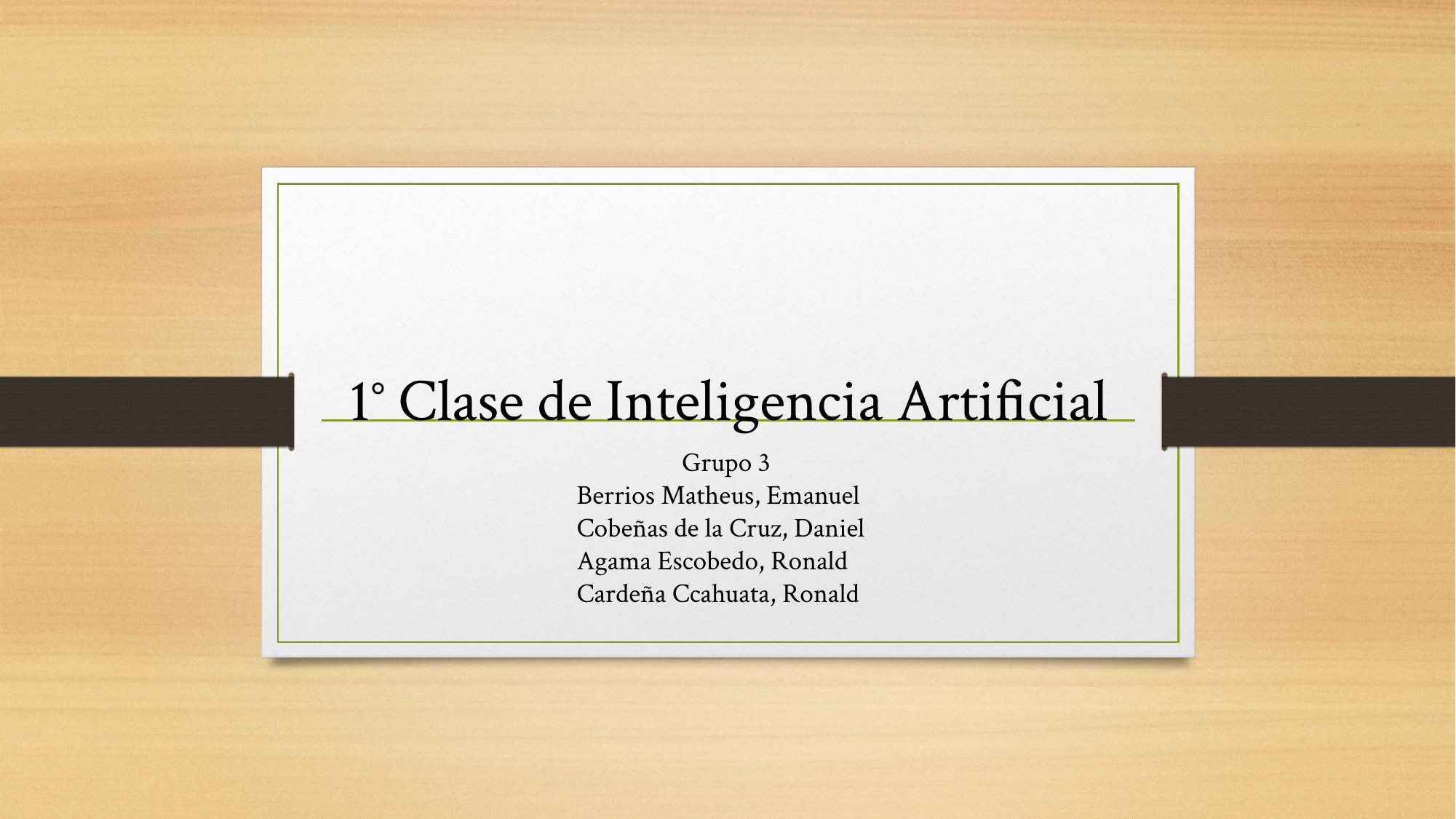

1° Clase de Inteligencia Artificial
Grupo 3
Berrios Matheus, Emanuel
Cobeñas de la Cruz, Daniel
Agama Escobedo, Ronald
Cardeña Ccahuata, Ronald